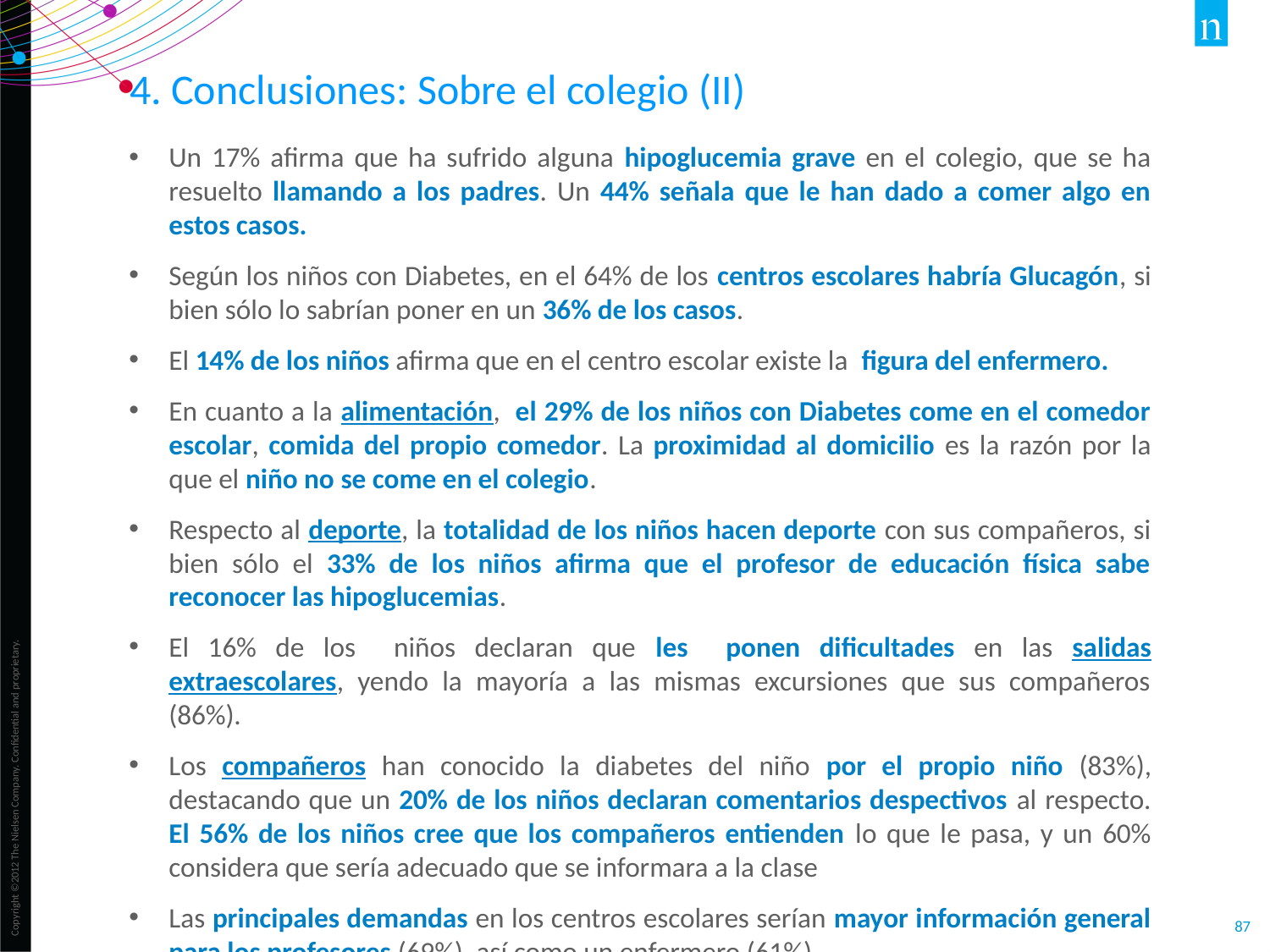

4. Conclusiones: Sobre el colegio (II)

Un 17% afirma que ha sufrido alguna hipoglucemia grave en el colegio, que se ha resuelto llamando a los padres. Un 44% señala que le han dado a comer algo en estos casos.

Según los niños con Diabetes, en el 64% de los centros escolares habría Glucagón, si bien sólo lo sabrían poner en un 36% de los casos.

El 14% de los niños afirma que en el centro escolar existe la  figura del enfermero.

En cuanto a la alimentación,  el 29% de los niños con Diabetes come en el comedor escolar, comida del propio comedor. La proximidad al domicilio es la razón por la que el niño no se come en el colegio.

Respecto al deporte, la totalidad de los niños hacen deporte con sus compañeros, si bien sólo el 33% de los niños afirma que el profesor de educación física sabe reconocer las hipoglucemias.

El 16% de los  niños declaran que les  ponen dificultades en las salidas extraescolares, yendo la mayoría a las mismas excursiones que sus compañeros (86%).

Los compañeros han conocido la diabetes del niño por el propio niño (83%), destacando que un 20% de los niños declaran comentarios despectivos al respecto. El 56% de los niños cree que los compañeros entienden lo que le pasa, y un 60% considera que sería adecuado que se informara a la clase

Las principales demandas en los centros escolares serían mayor información general para los profesores (69%), así como un enfermero (61%).